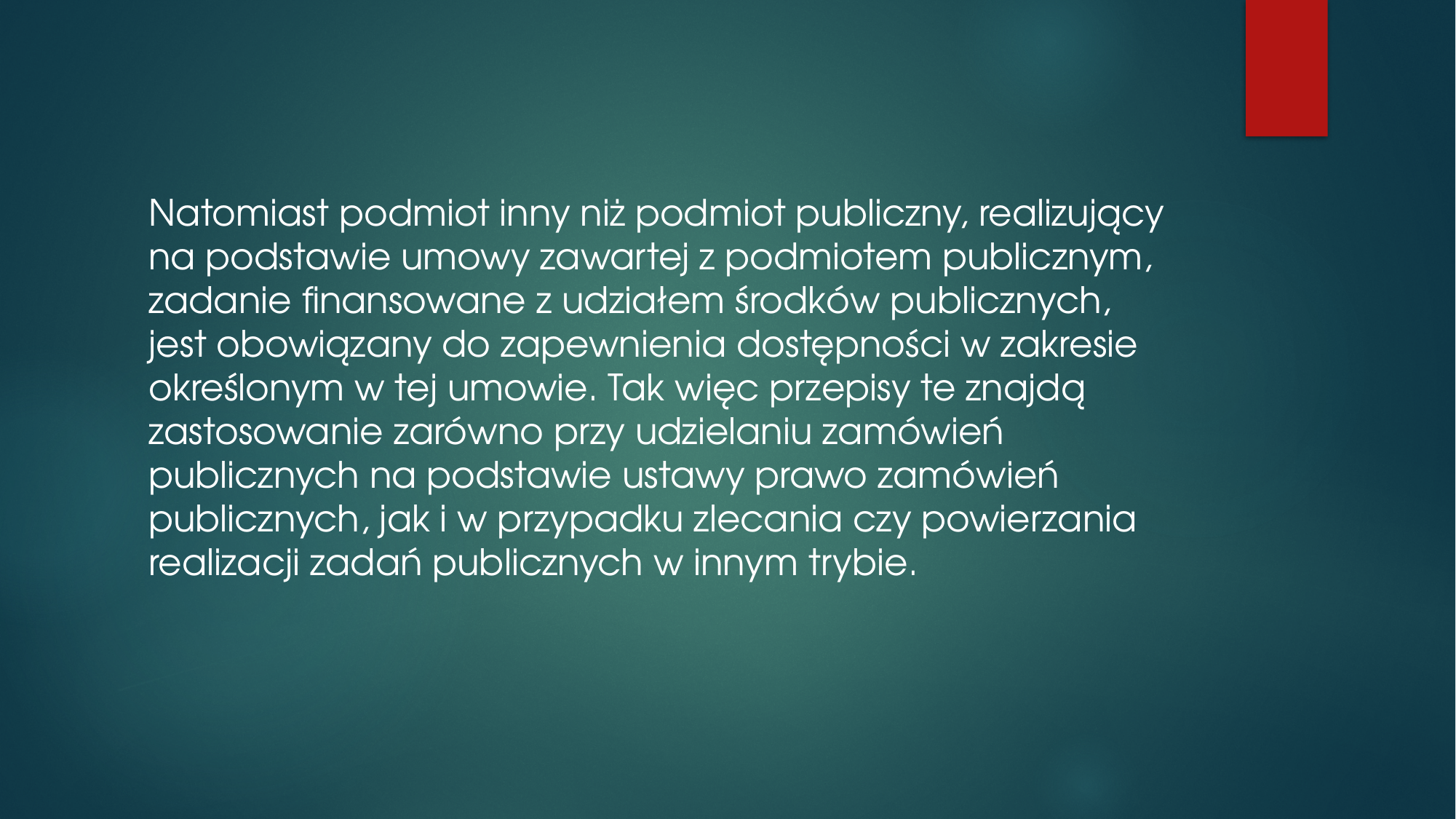

# Natomiast podmiot inny niż podmiot publiczny, realizujący na podstawie umowy zawartej z podmiotem publicznym, zadanie finansowane z udziałem środków publicznych, jest obowiązany do zapewnienia dostępności w zakresie określonym w tej umowie. Tak więc przepisy te znajdą zastosowanie zarówno przy udzielaniu zamówień publicznych na podstawie ustawy prawo zamówień publicznych, jak i w przypadku zlecania czy powierzania realizacji zadań publicznych w innym trybie.